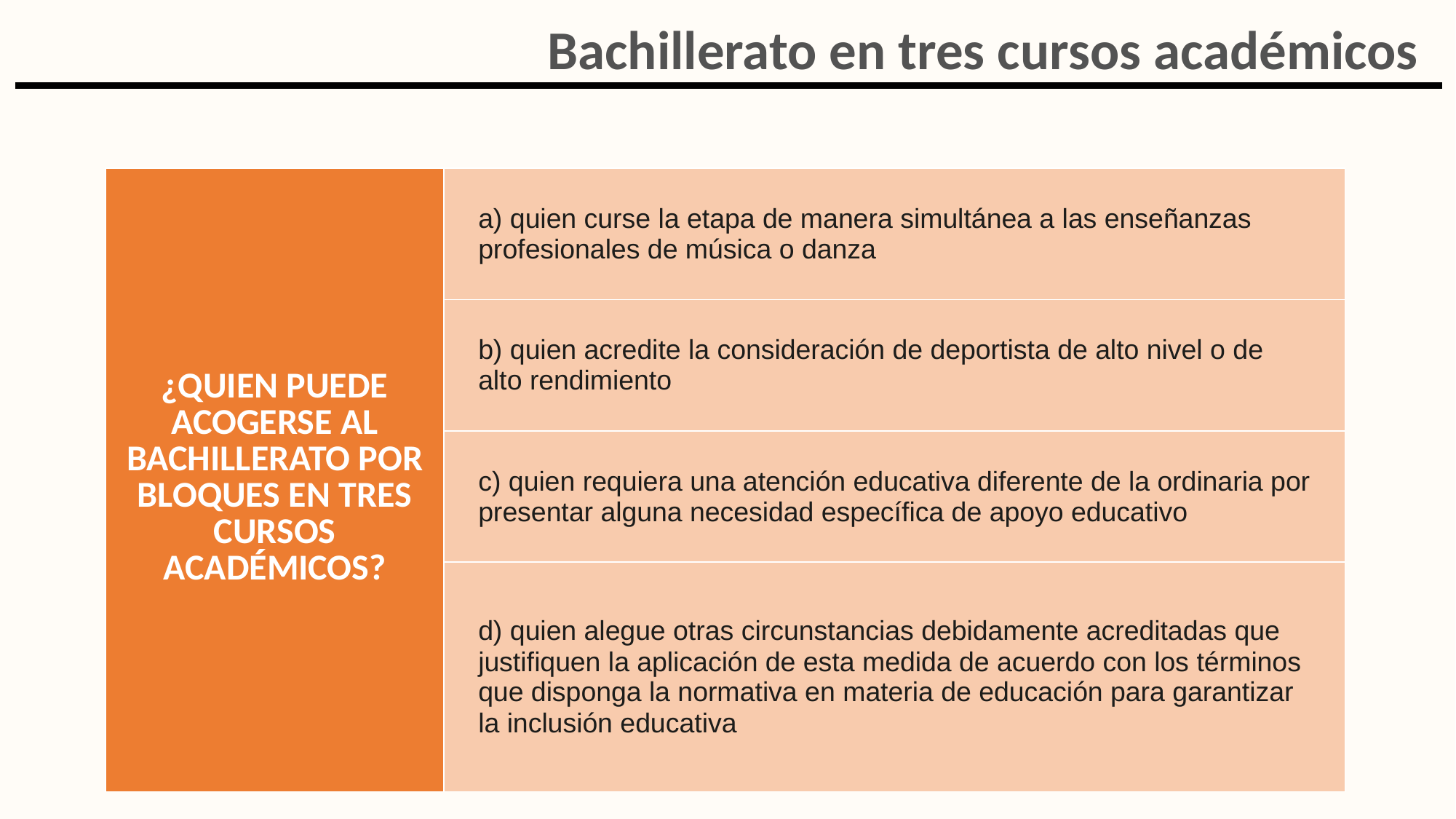

Bachillerato en tres cursos académicos
| ¿QUIEN PUEDE ACOGERSE AL BACHILLERATO POR BLOQUES EN TRES CURSOS ACADÉMICOS? | a) quien curse la etapa de manera simultánea a las enseñanzas profesionales de música o danza |
| --- | --- |
|  | b) quien acredite la consideración de deportista de alto nivel o de alto rendimiento |
|  | c) quien requiera una atención educativa diferente de la ordinaria por presentar alguna necesidad específica de apoyo educativo |
|  | d) quien alegue otras circunstancias debidamente acreditadas que justifiquen la aplicación de esta medida de acuerdo con los términos que disponga la normativa en materia de educación para garantizar la inclusión educativa |